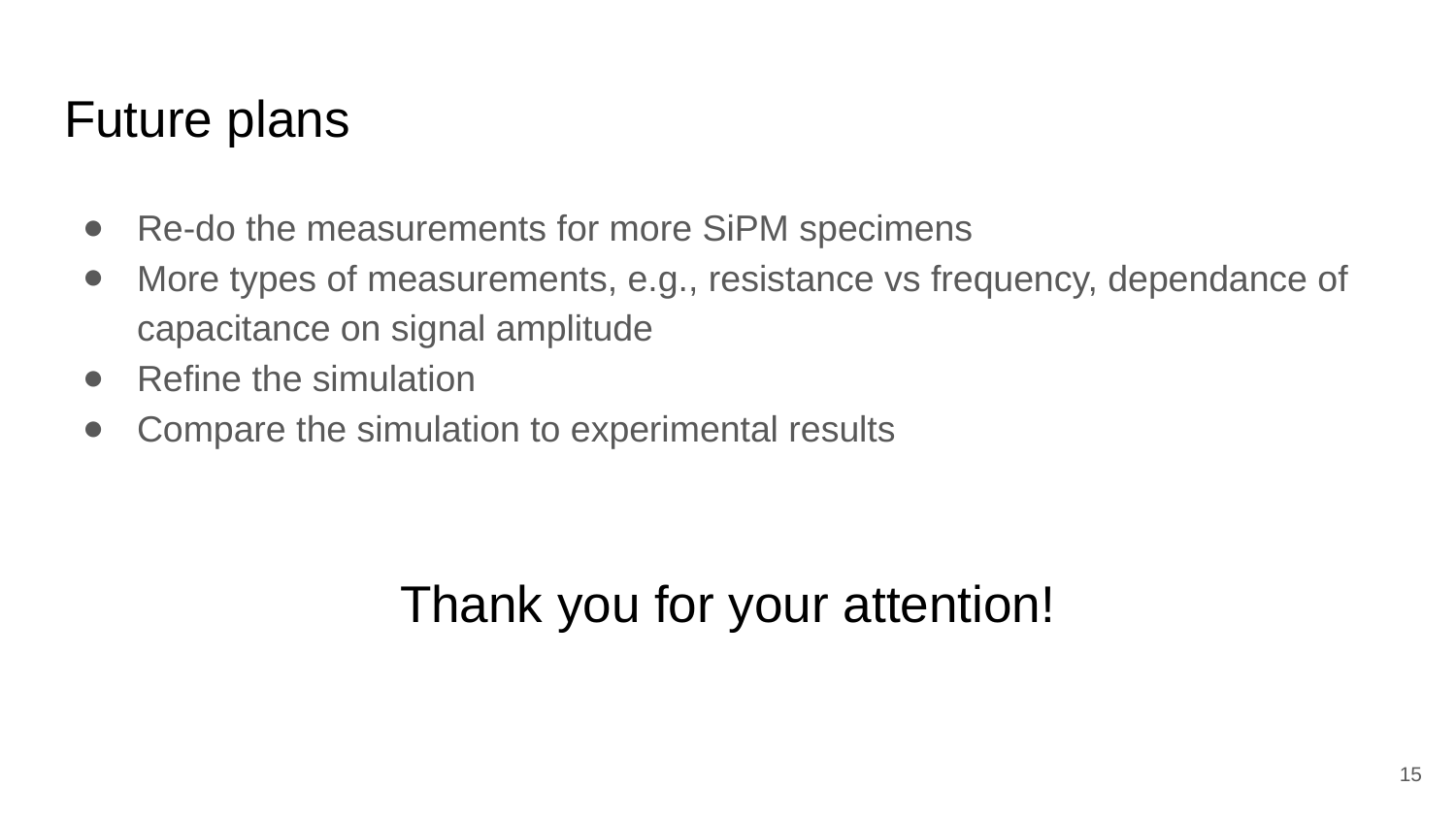

# Future plans
Re-do the measurements for more SiPM specimens
More types of measurements, e.g., resistance vs frequency, dependance of capacitance on signal amplitude
Refine the simulation
Compare the simulation to experimental results
Thank you for your attention!
15